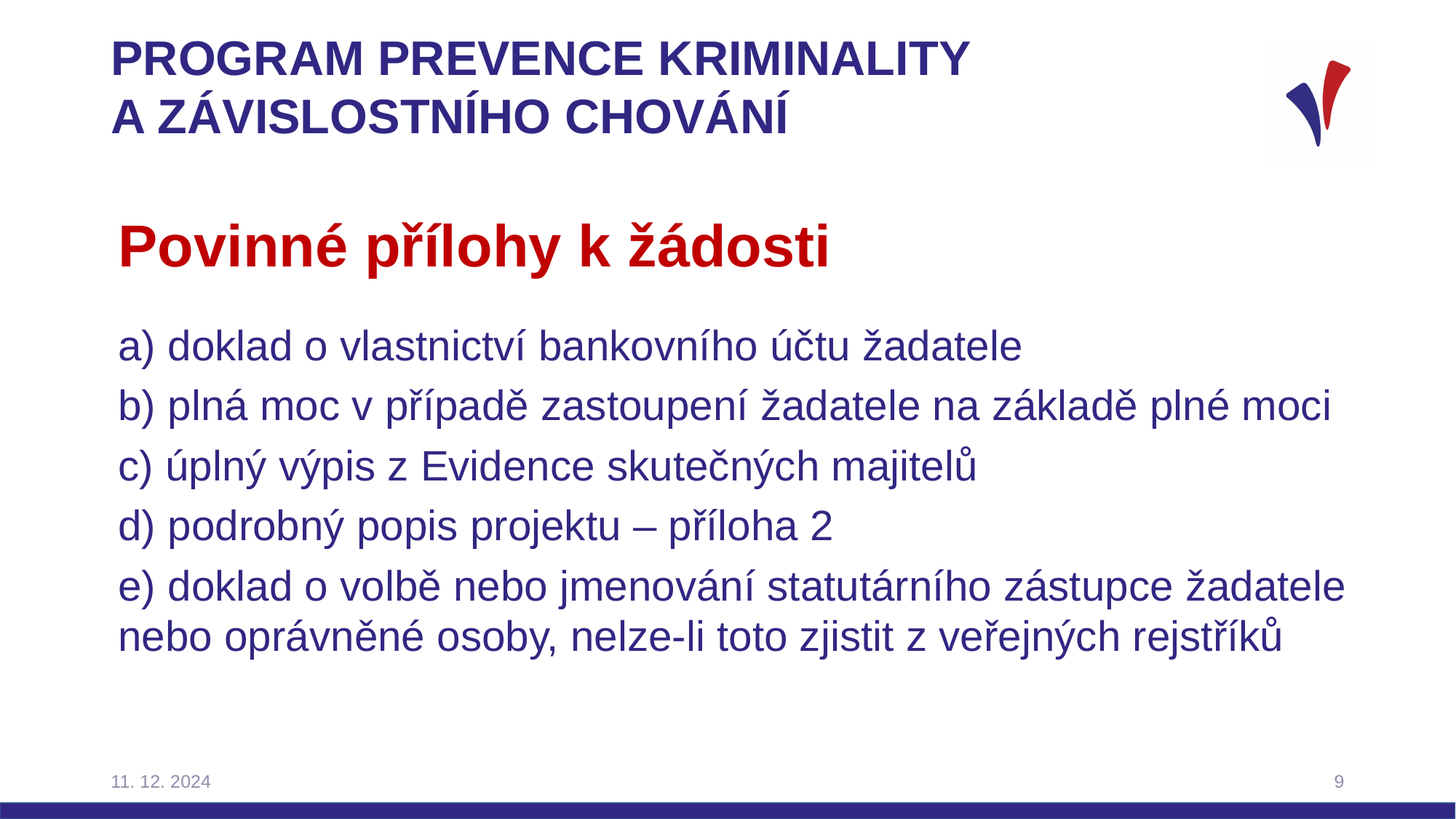

# Program prevence kriminality a závislostního chování
Povinné přílohy k žádosti

a) doklad o vlastnictví bankovního účtu žadatele
b) plná moc v případě zastoupení žadatele na základě plné moci
c) úplný výpis z Evidence skutečných majitelů
d) podrobný popis projektu – příloha 2
e) doklad o volbě nebo jmenování statutárního zástupce žadatele nebo oprávněné osoby, nelze-li toto zjistit z veřejných rejstříků

11. 12. 2024
9